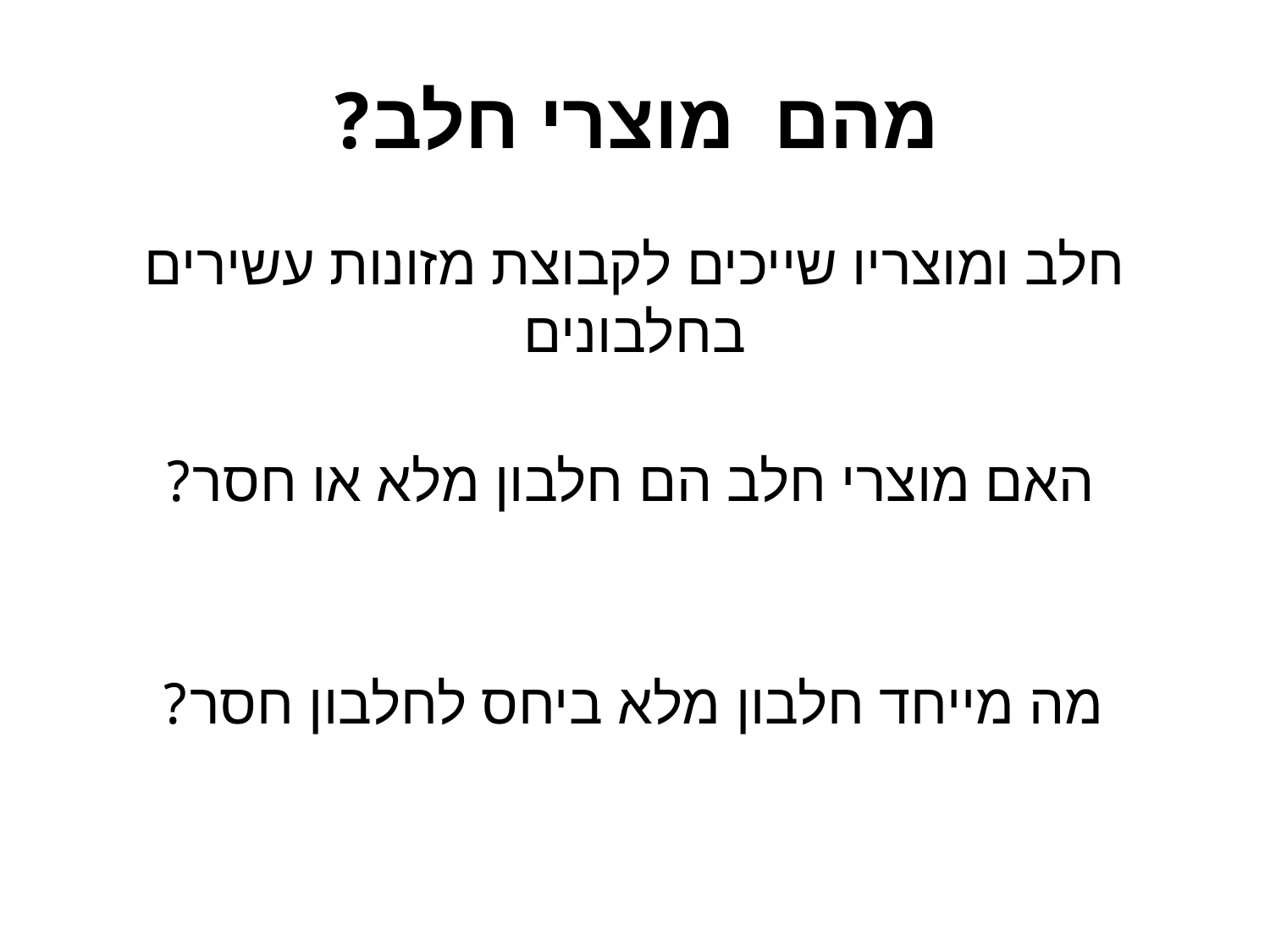

# מהם  מוצרי חלב?
חלב ומוצריו שייכים לקבוצת מזונות עשירים בחלבונים
האם מוצרי חלב הם חלבון מלא או חסר?
מה מייחד חלבון מלא ביחס לחלבון חסר?